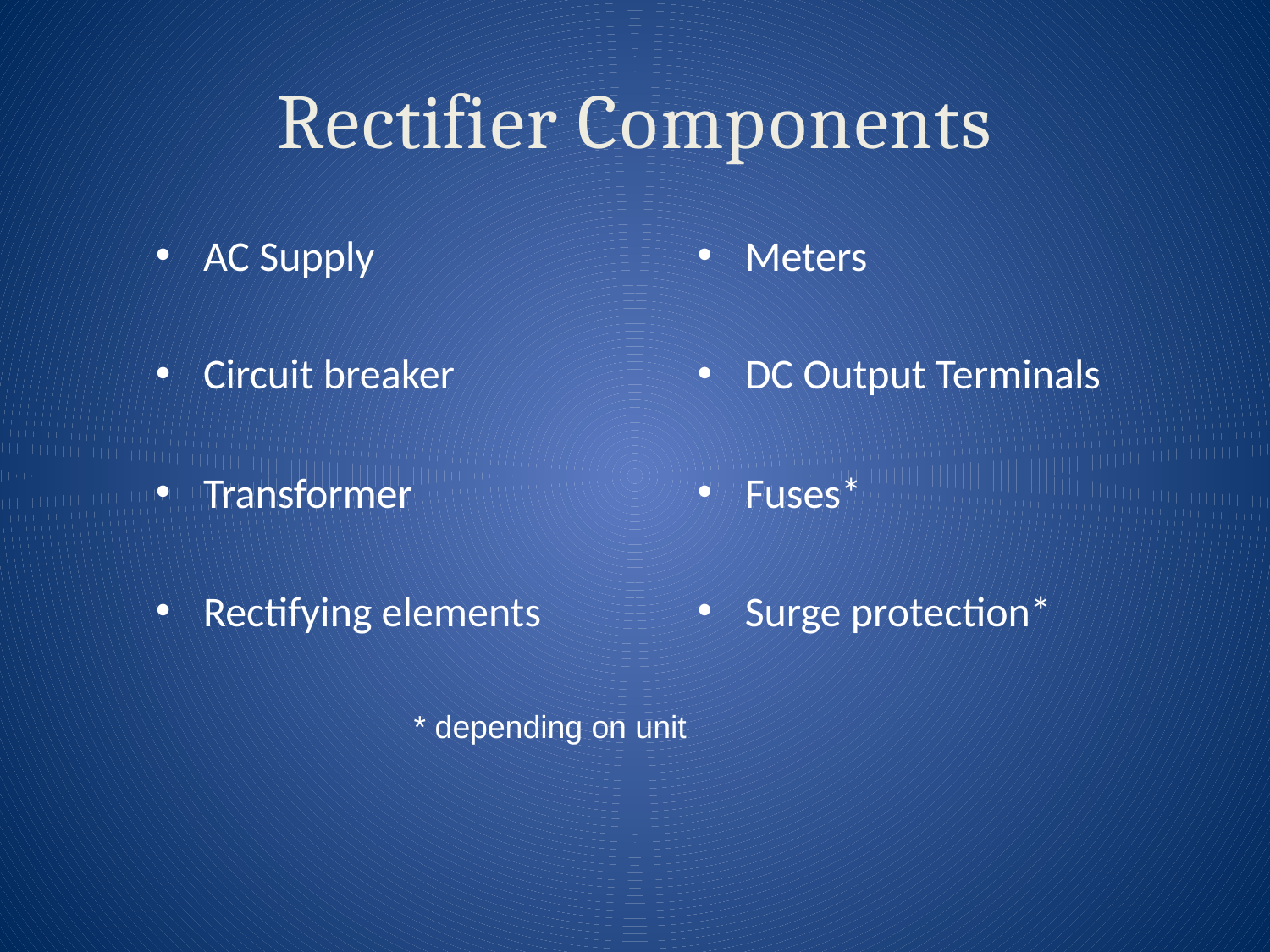

# Rectifier Components
AC Supply

Circuit breaker

Transformer

Rectifying elements

Meters

DC Output Terminals

Fuses*

Surge protection*
* depending on unit